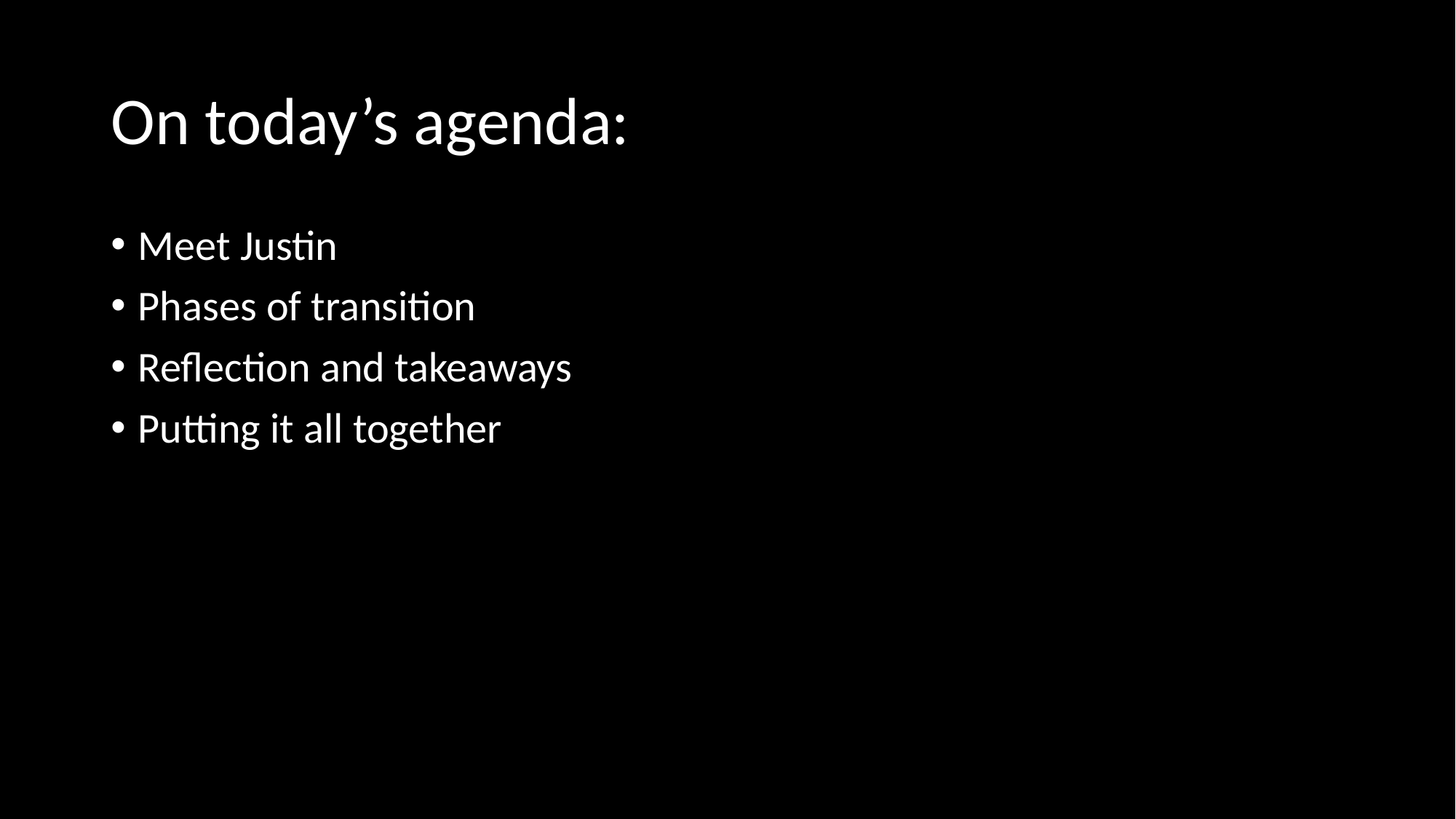

# On today’s agenda:
Meet Justin
Phases of transition
Reflection and takeaways
Putting it all together